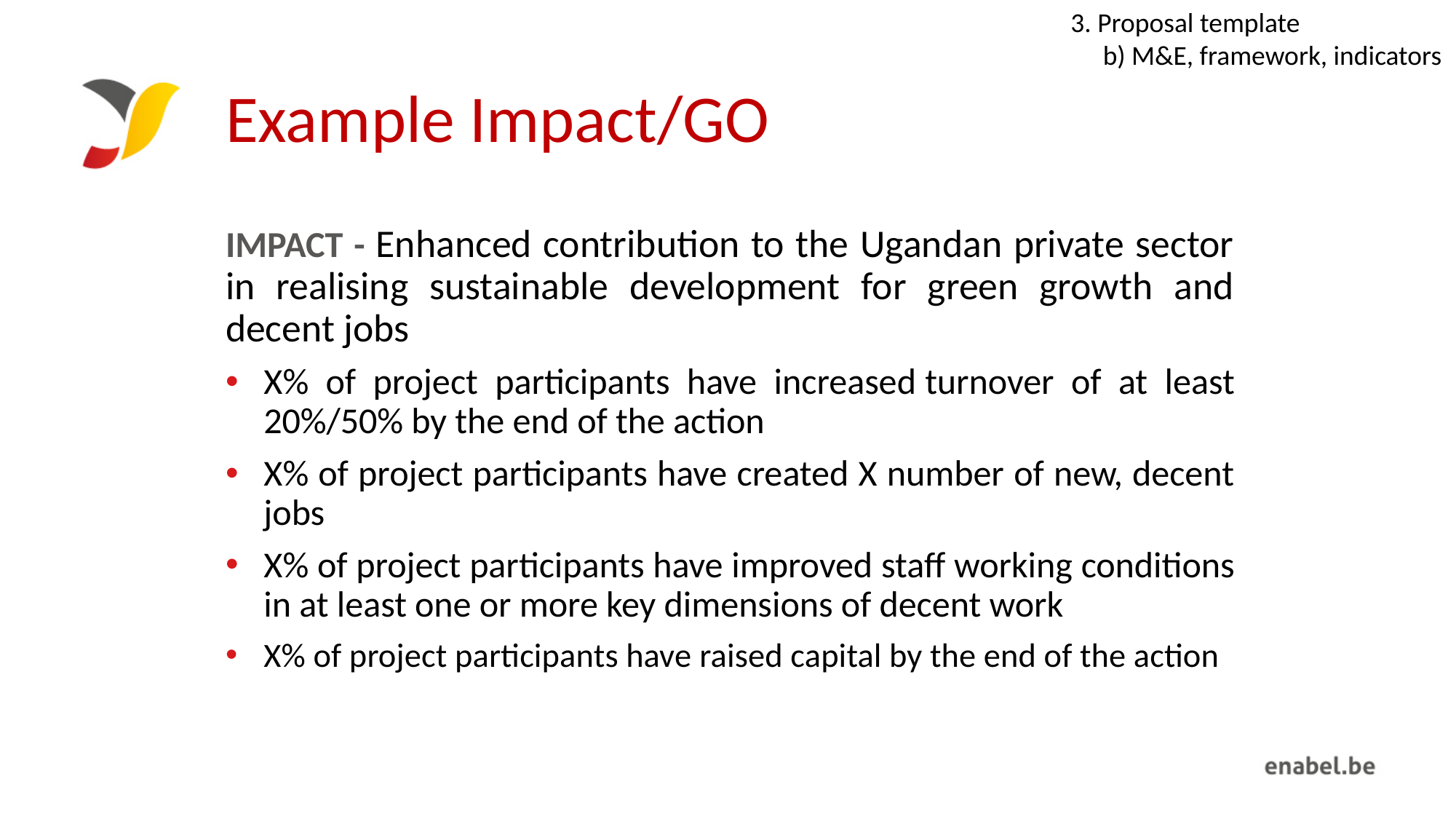

3. Proposal template
b) M&E, framework, indicators
# Example Impact/GO
IMPACT - Enhanced contribution to the Ugandan private sector in realising sustainable development for green growth and decent jobs
X% of project participants have increased turnover of at least 20%/50% by the end of the action
X% of project participants have created X number of new, decent jobs
X% of project participants have improved staff working conditions in at least one or more key dimensions of decent work
X% of project participants have raised capital by the end of the action